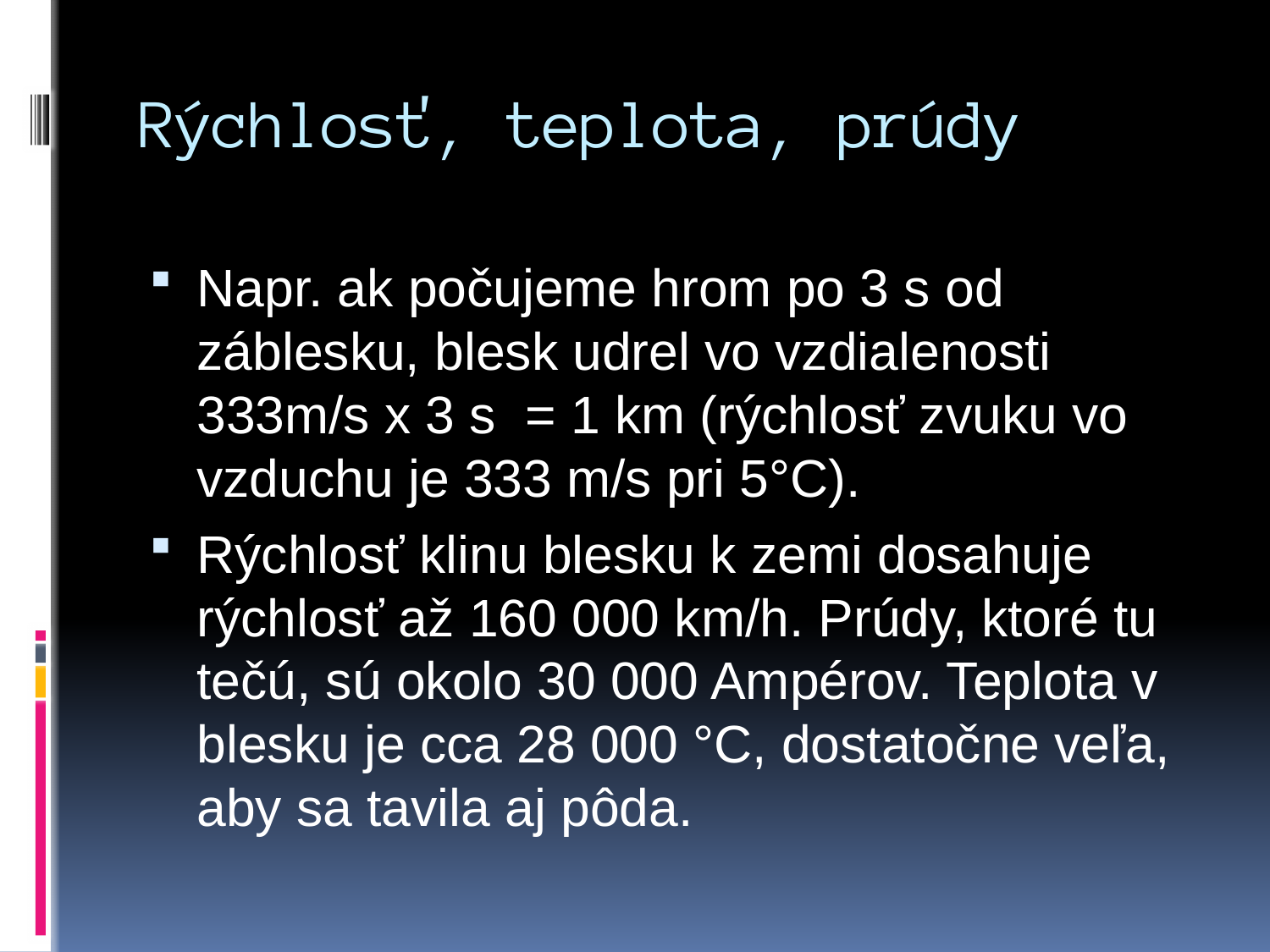

# Rýchlosť, teplota, prúdy
Napr. ak počujeme hrom po 3 s od záblesku, blesk udrel vo vzdialenosti 333m/s x 3 s  = 1 km (rýchlosť zvuku vo vzduchu je 333 m/s pri 5°C).
Rýchlosť klinu blesku k zemi dosahuje rýchlosť až 160 000 km/h. Prúdy, ktoré tu tečú, sú okolo 30 000 Ampérov. Teplota v blesku je cca 28 000 °C, dostatočne veľa, aby sa tavila aj pôda.